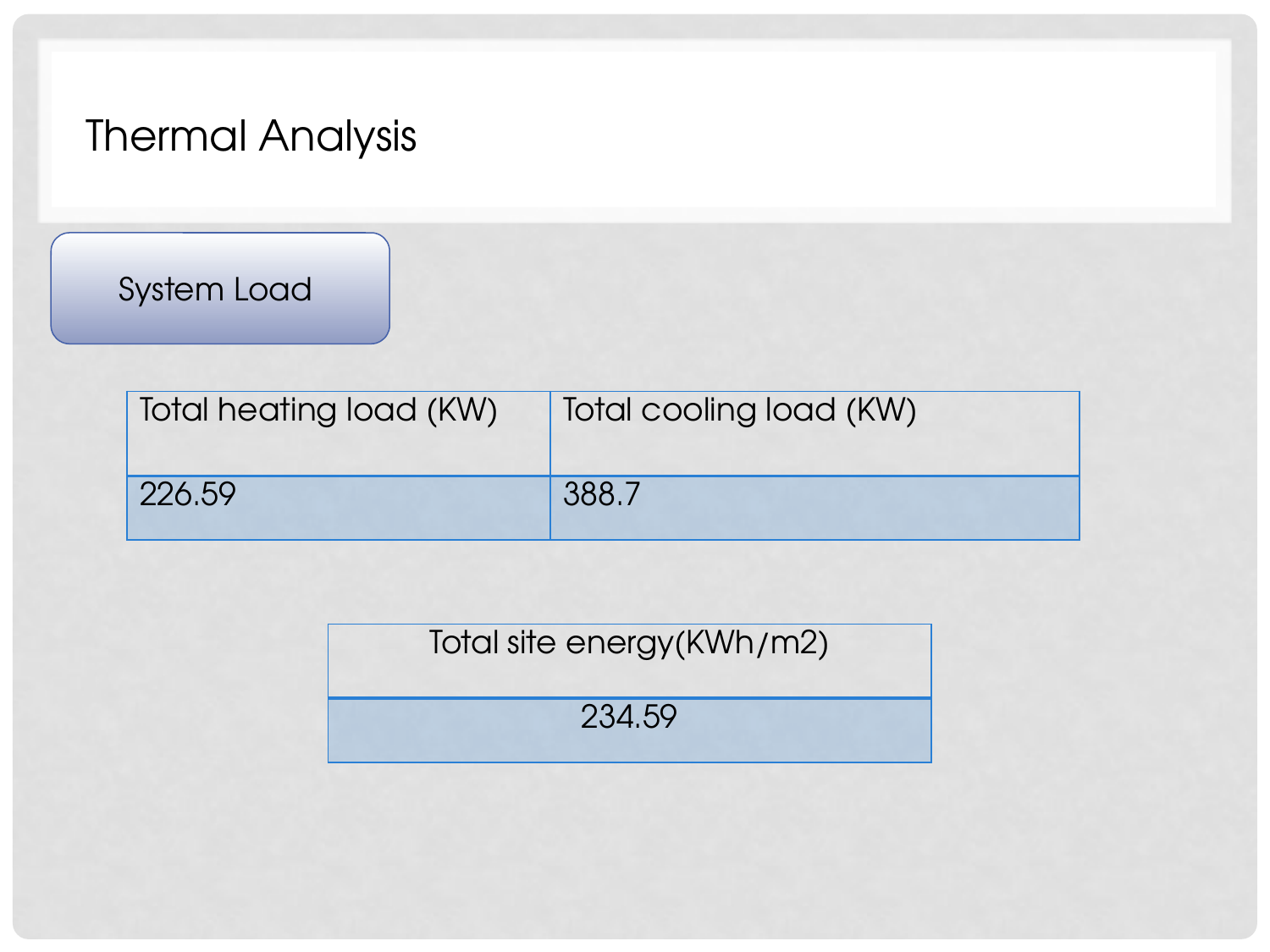

# Thermal Analysis
System Load
| Total heating load (KW) | Total cooling load (KW) |
| --- | --- |
| 226.59 | 388.7 |
| Total site energy(KWh/m2) |
| --- |
| 234.59 |